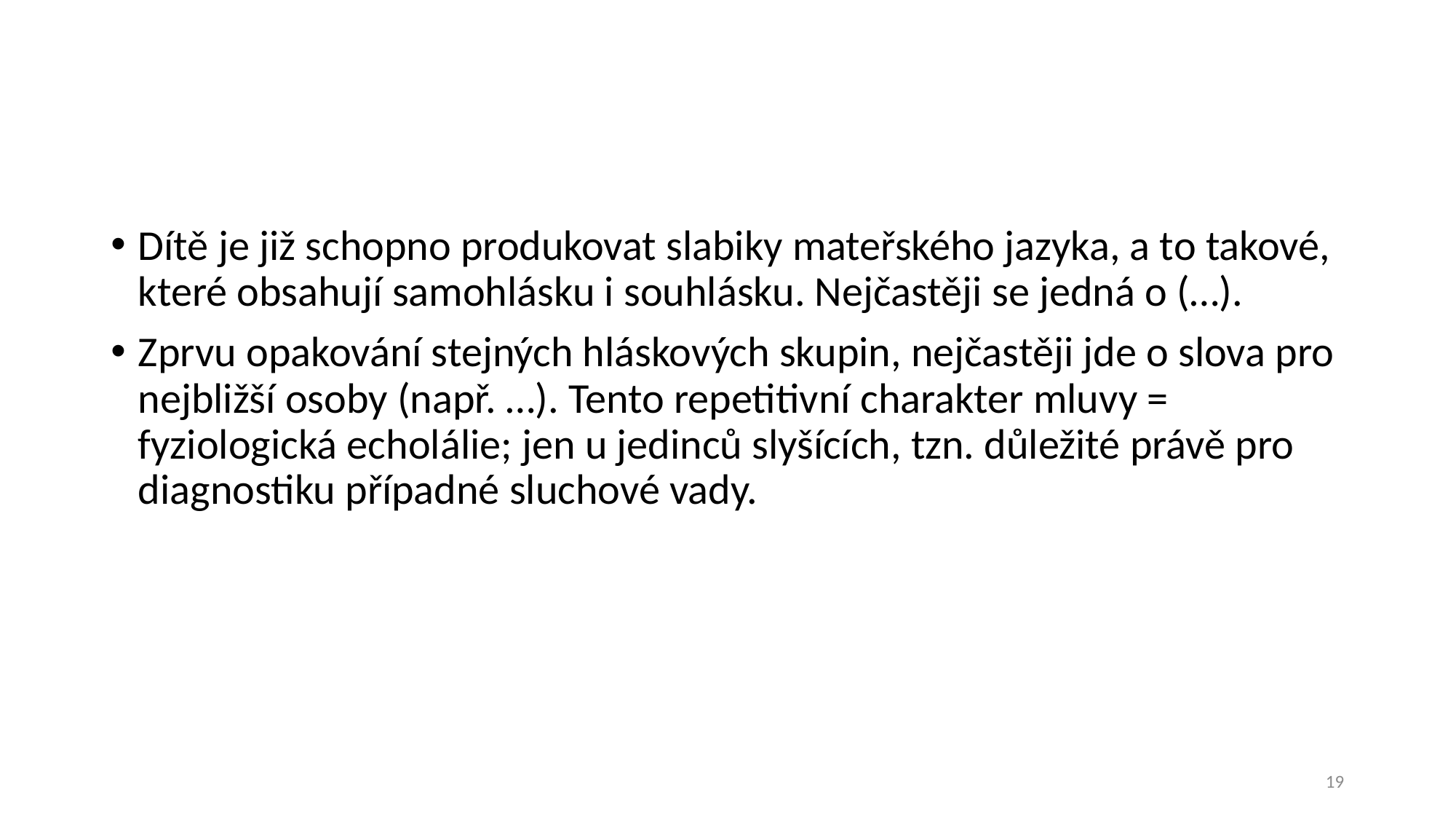

#
Dítě je již schopno produkovat slabiky mateřského jazyka, a to takové, které obsahují samohlásku i souhlásku. Nejčastěji se jedná o (…).
Zprvu opakování stejných hláskových skupin, nejčastěji jde o slova pro  nejbližší osoby (např. …). Tento repetitivní charakter mluvy = fyziologická echolálie; jen u jedinců slyšících, tzn. důležité právě pro diagnostiku případné sluchové vady.

19